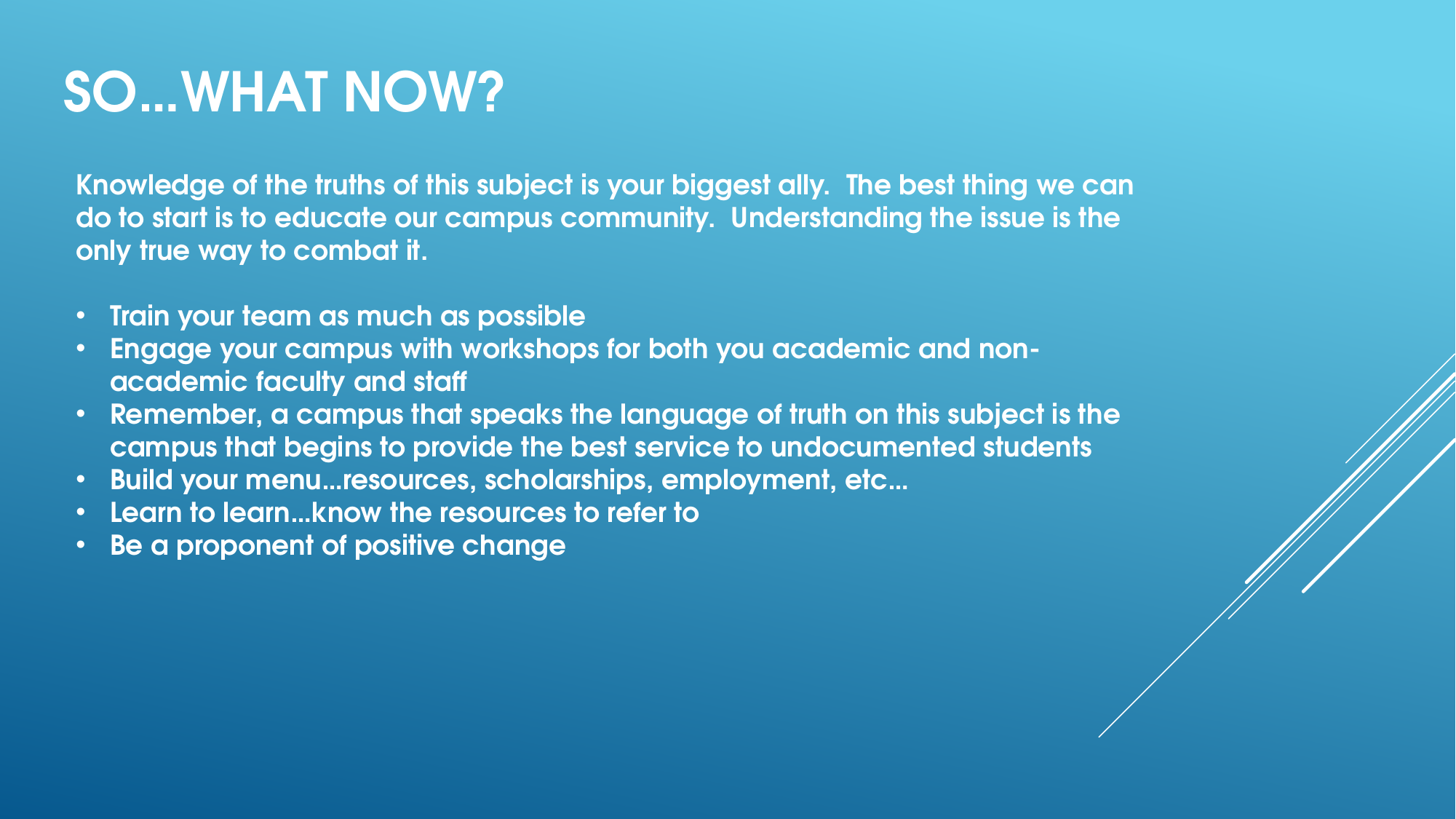

# So…What Now?
Knowledge of the truths of this subject is your biggest ally.  The best thing we can do to start is to educate our campus community.  Understanding the issue is the only true way to combat it.

Train your team as much as possible
Engage your campus with workshops for both you academic and non-academic faculty and staff
Remember, a campus that speaks the language of truth on this subject is the campus that begins to provide the best service to undocumented students
Build your menu…resources, scholarships, employment, etc…
Learn to learn…know the resources to refer to
Be a proponent of positive change